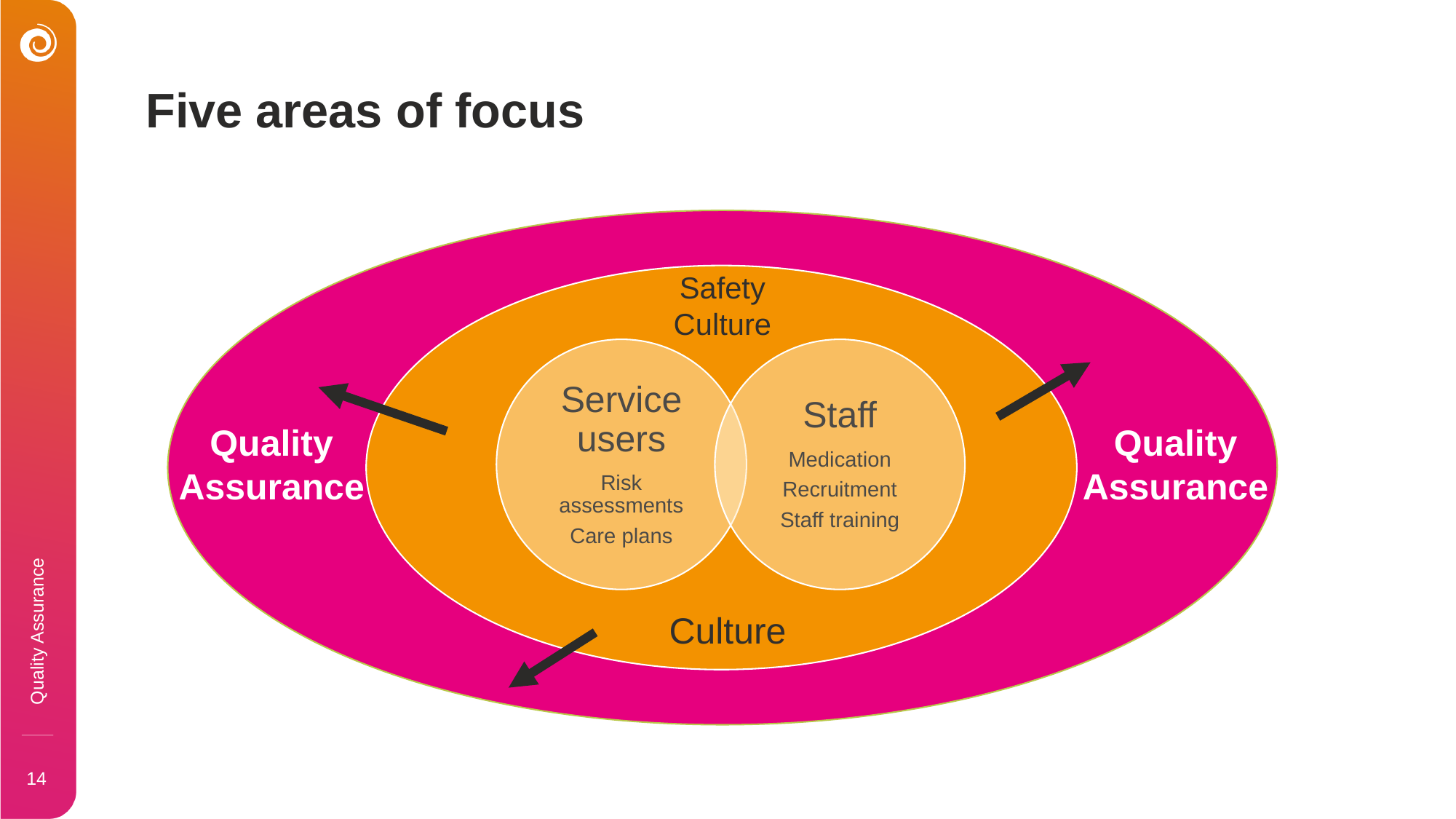

Five areas of focus

Safety Culture

Service users
Risk assessments
Care plans
Staff
Medication
Recruitment
Staff training
Quality Assurance
Quality Assurance
Quality Assurance
Culture
14